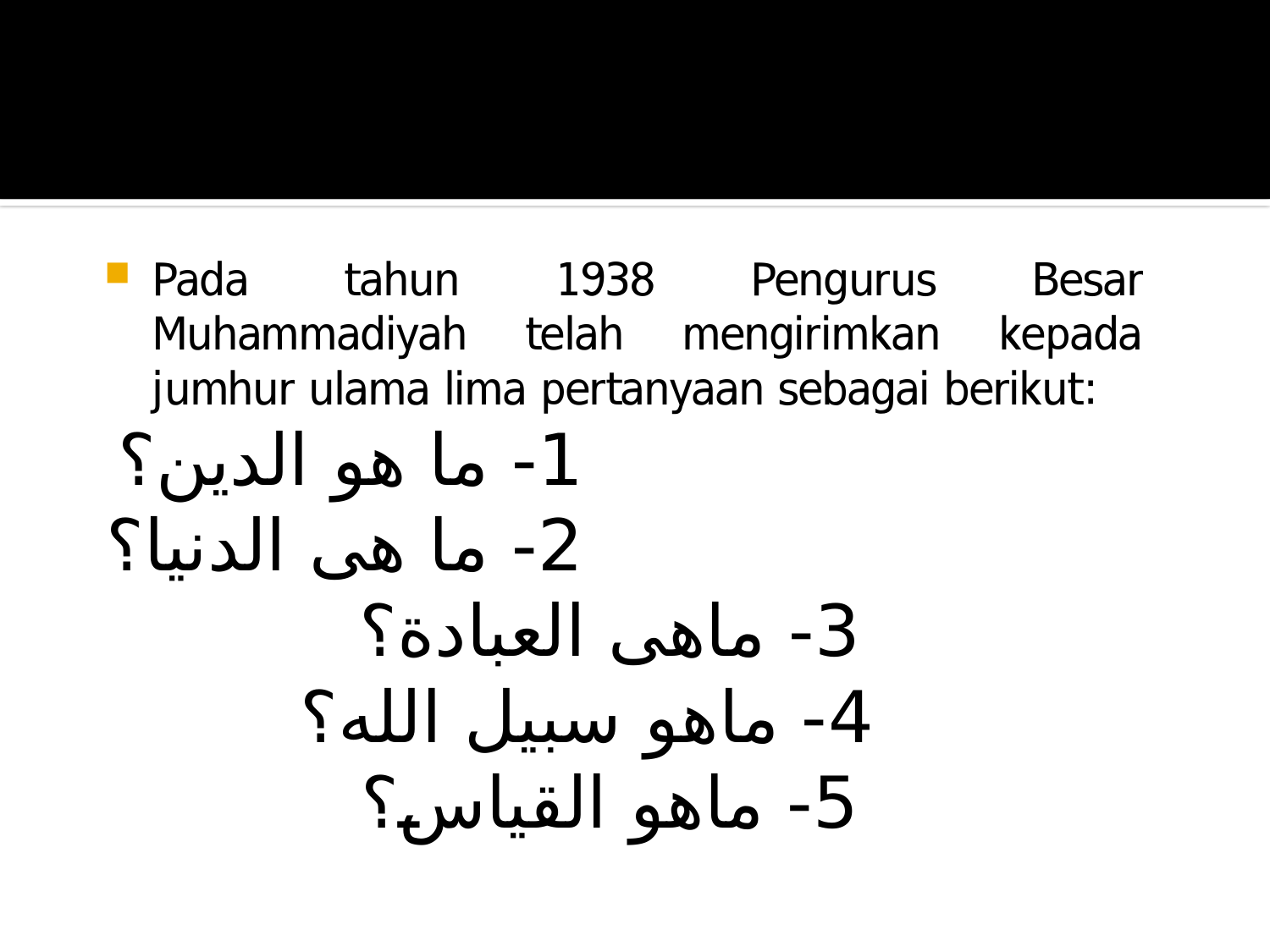

Pada tahun 1938 Pengurus Besar Muhammadiyah telah mengirimkan kepada jumhur ulama lima pertanyaan sebagai berikut:
                        1- ما هو الدين؟
                        2- ما هى الدنيا؟
3- ماهى العبادة؟
  4- ماهو سبيل الله؟
5- ماهو القياس؟